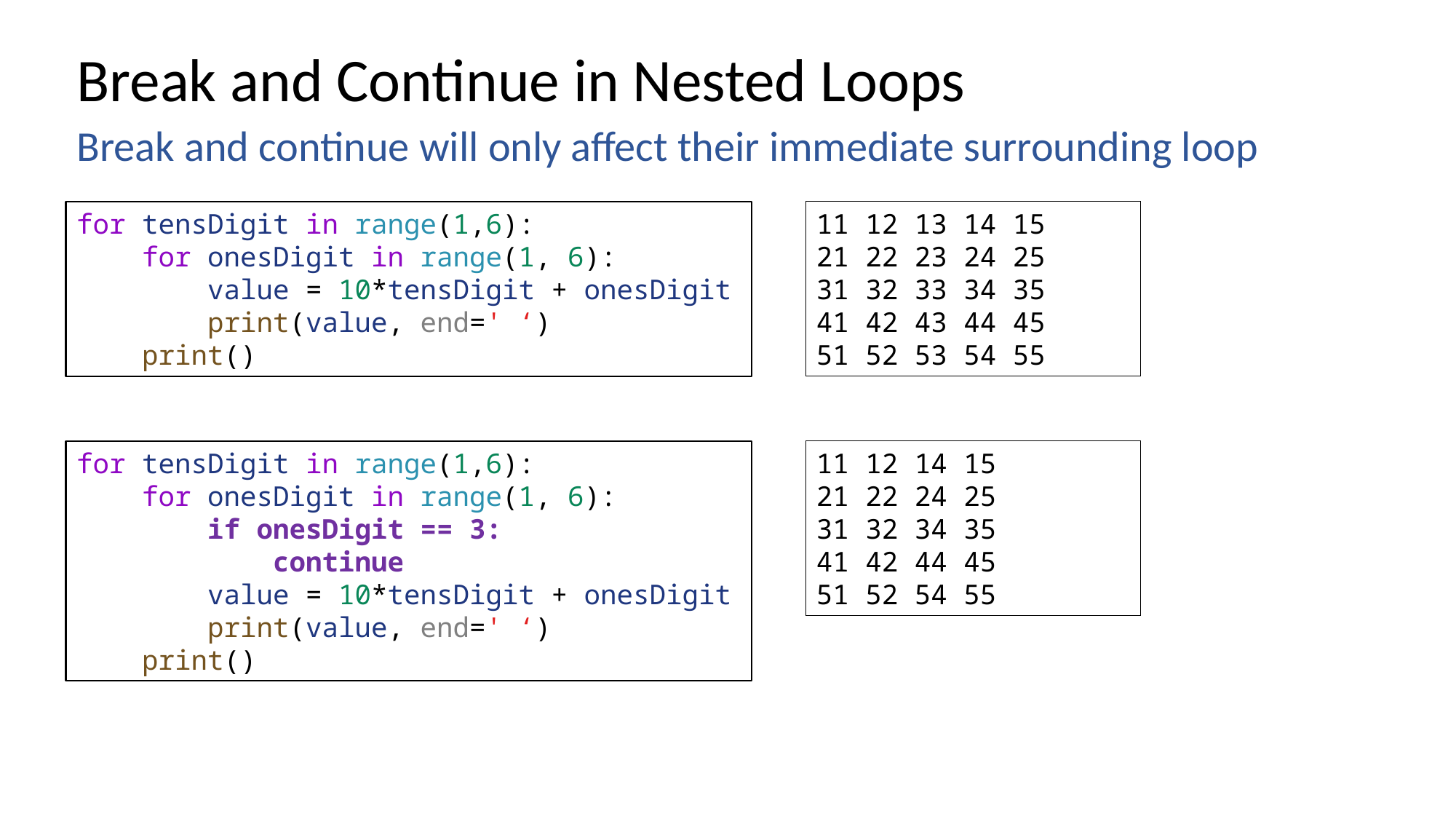

# Break and Continue in Nested Loops
Break and continue will only affect their immediate surrounding loop

for tensDigit in range(1,6):
    for onesDigit in range(1, 6):
        value = 10*tensDigit + onesDigit
        print(value, end=' ‘)
    print()
11 12 13 14 15
21 22 23 24 25
31 32 33 34 35
41 42 43 44 45
51 52 53 54 55
for tensDigit in range(1,6):
    for onesDigit in range(1, 6):
        if onesDigit == 3:
            continue
        value = 10*tensDigit + onesDigit
        print(value, end=' ‘)
    print()
11 12 14 15
21 22 24 25
31 32 34 35
41 42 44 45
51 52 54 55